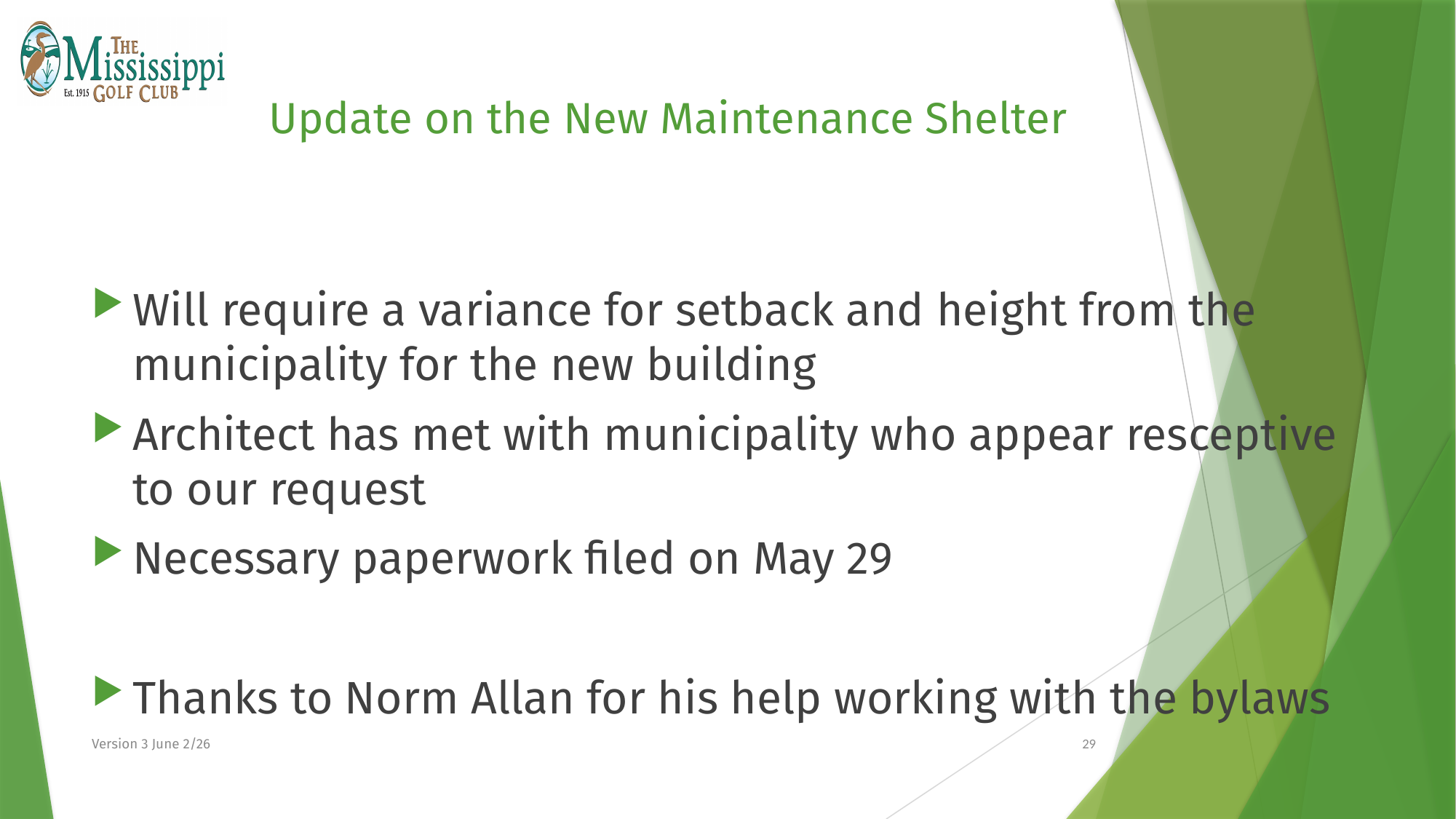

# Update on the New Maintenance Shelter

Will require a variance for setback and height from the municipality for the new building
Architect has met with municipality who appear resceptive to our request
Necessary paperwork filed on May 29

Thanks to Norm Allan for his help working with the bylaws
Version 3 June 2/26
29